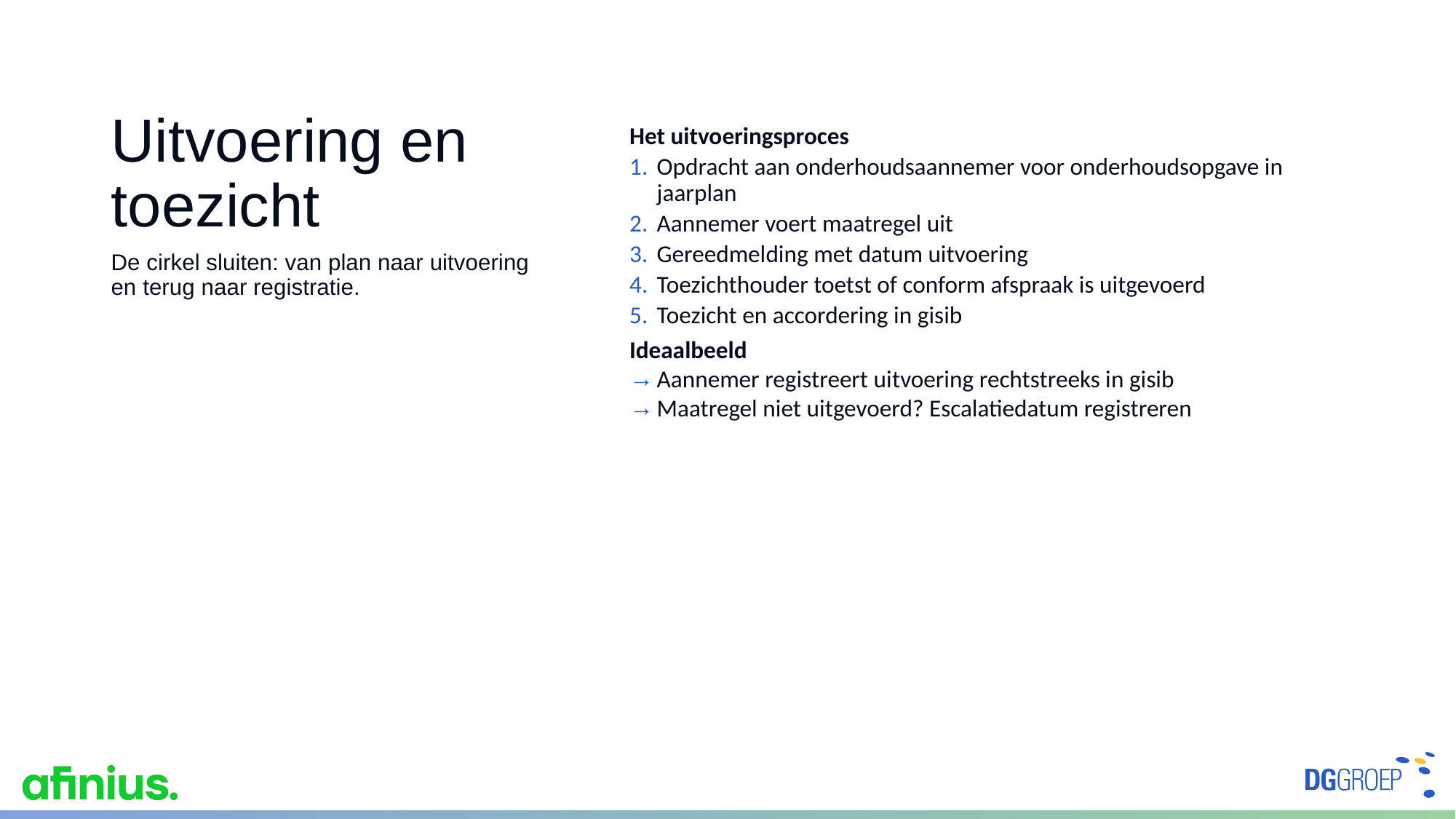

# Uitvoering en toezicht
Het uitvoeringsproces
Opdracht aan onderhoudsaannemer voor onderhoudsopgave in jaarplan
Aannemer voert maatregel uit
Gereedmelding met datum uitvoering
Toezichthouder toetst of conform afspraak is uitgevoerd
Toezicht en accordering in gisib
Ideaalbeeld
Aannemer registreert uitvoering rechtstreeks in gisib
Maatregel niet uitgevoerd? Escalatiedatum registreren
De cirkel sluiten: van plan naar uitvoering en terug naar registratie.